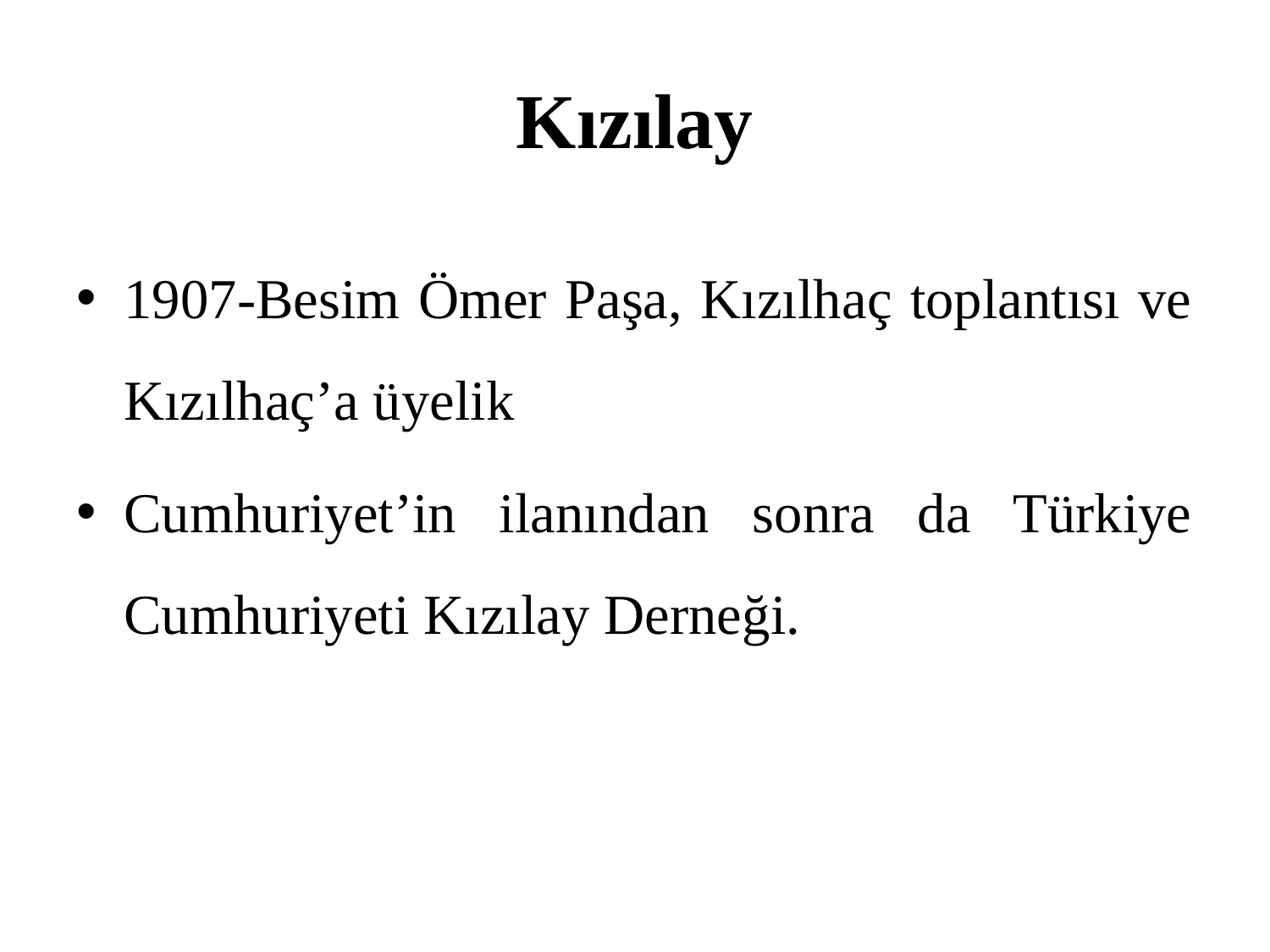

# Kızılay
1907-Besim Ömer Paşa, Kızılhaç toplantısı ve Kızılhaç’a üyelik
Cumhuriyet’in ilanından sonra da Türkiye Cumhuriyeti Kızılay Derneği.